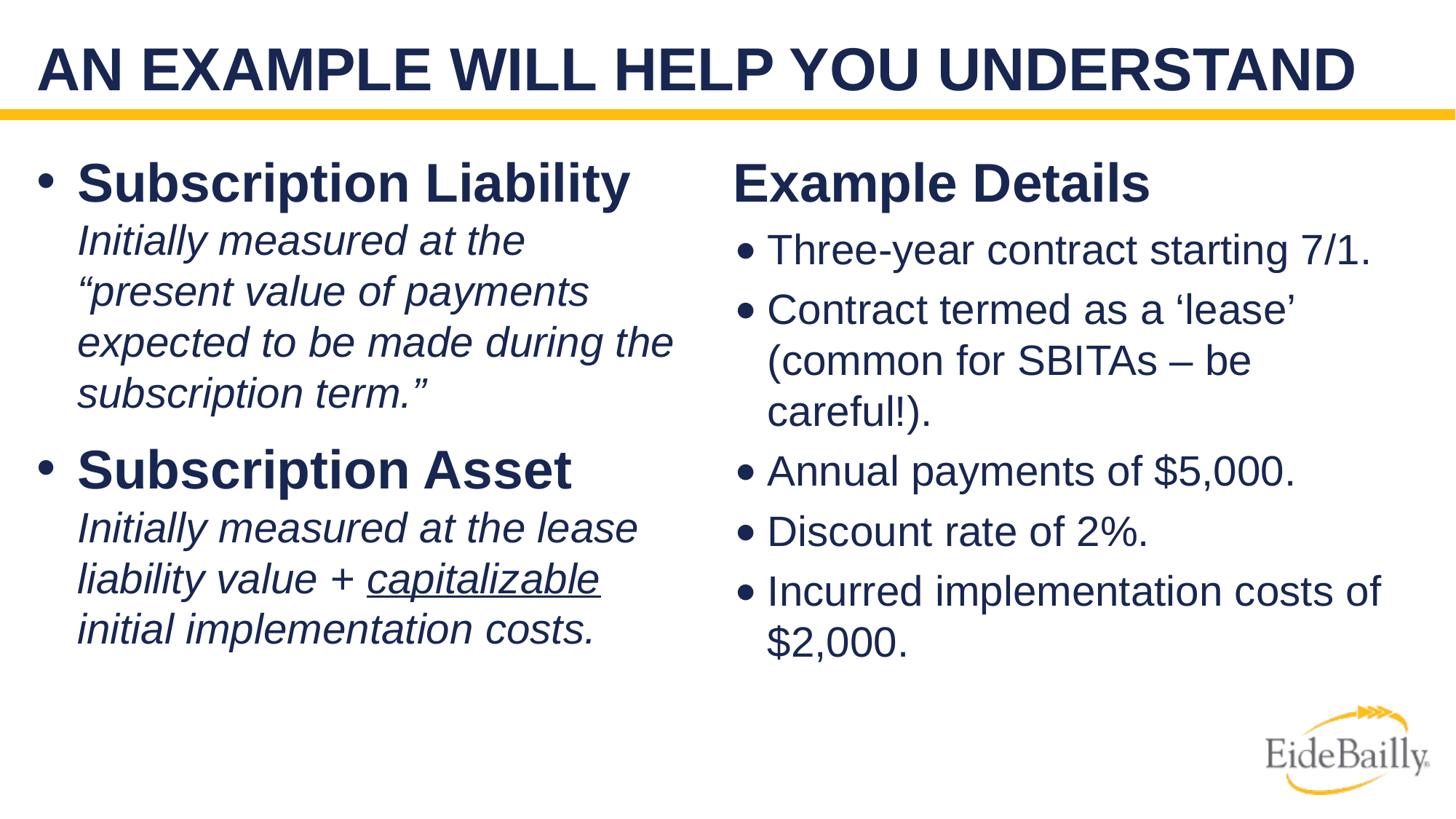

# An Example Will Help You Understand
Subscription Liability
Initially measured at the “present value of payments expected to be made during the subscription term.”
Subscription Asset
Initially measured at the lease liability value + capitalizable initial implementation costs.
Example Details
Three-year contract starting 7/1.
Contract termed as a ‘lease’ (common for SBITAs – be careful!).
Annual payments of $5,000.
Discount rate of 2%.
Incurred implementation costs of $2,000.